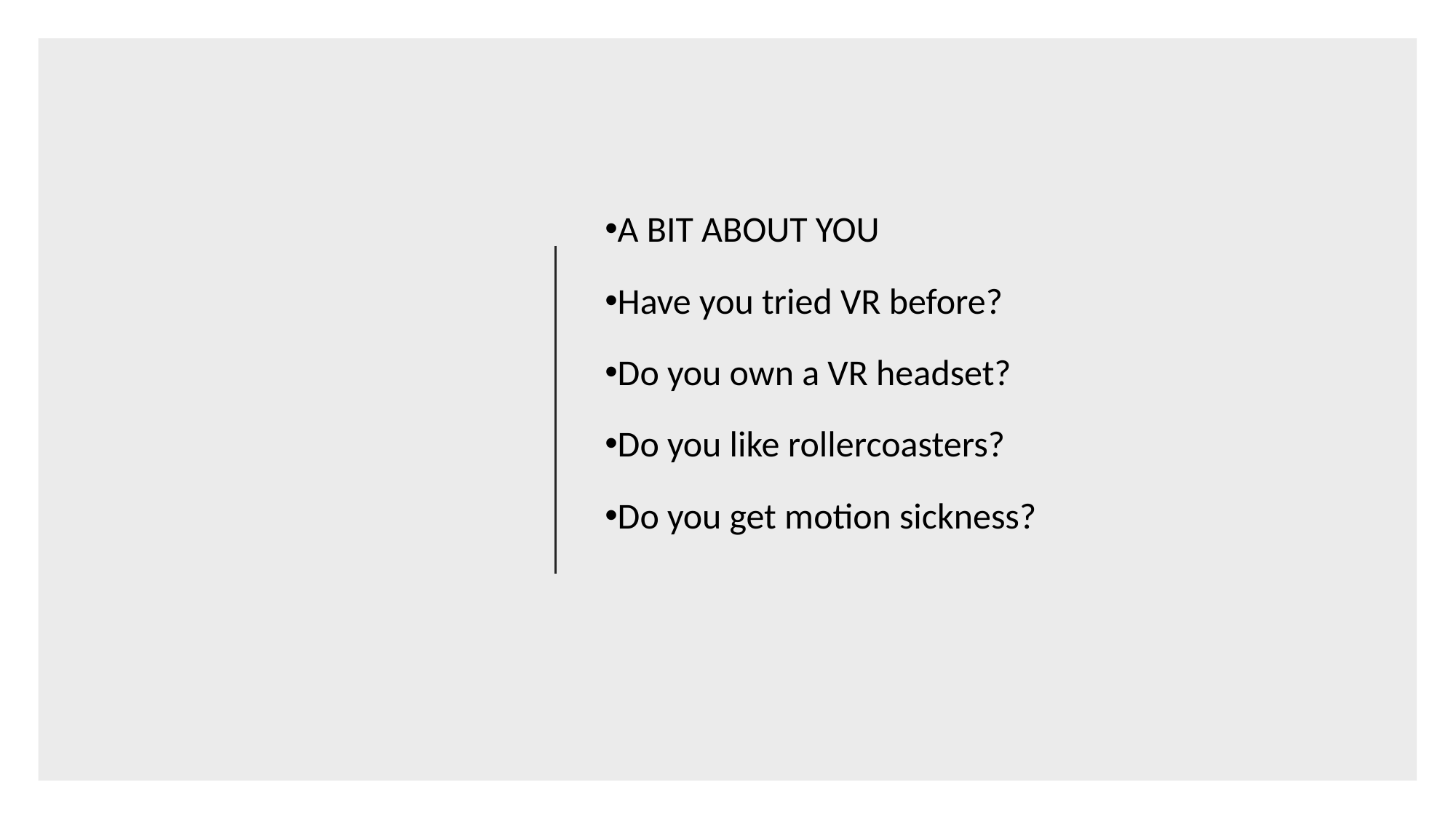

A BIT ABOUT YOU
Have you tried VR before?
Do you own a VR headset?
Do you like rollercoasters?
Do you get motion sickness?